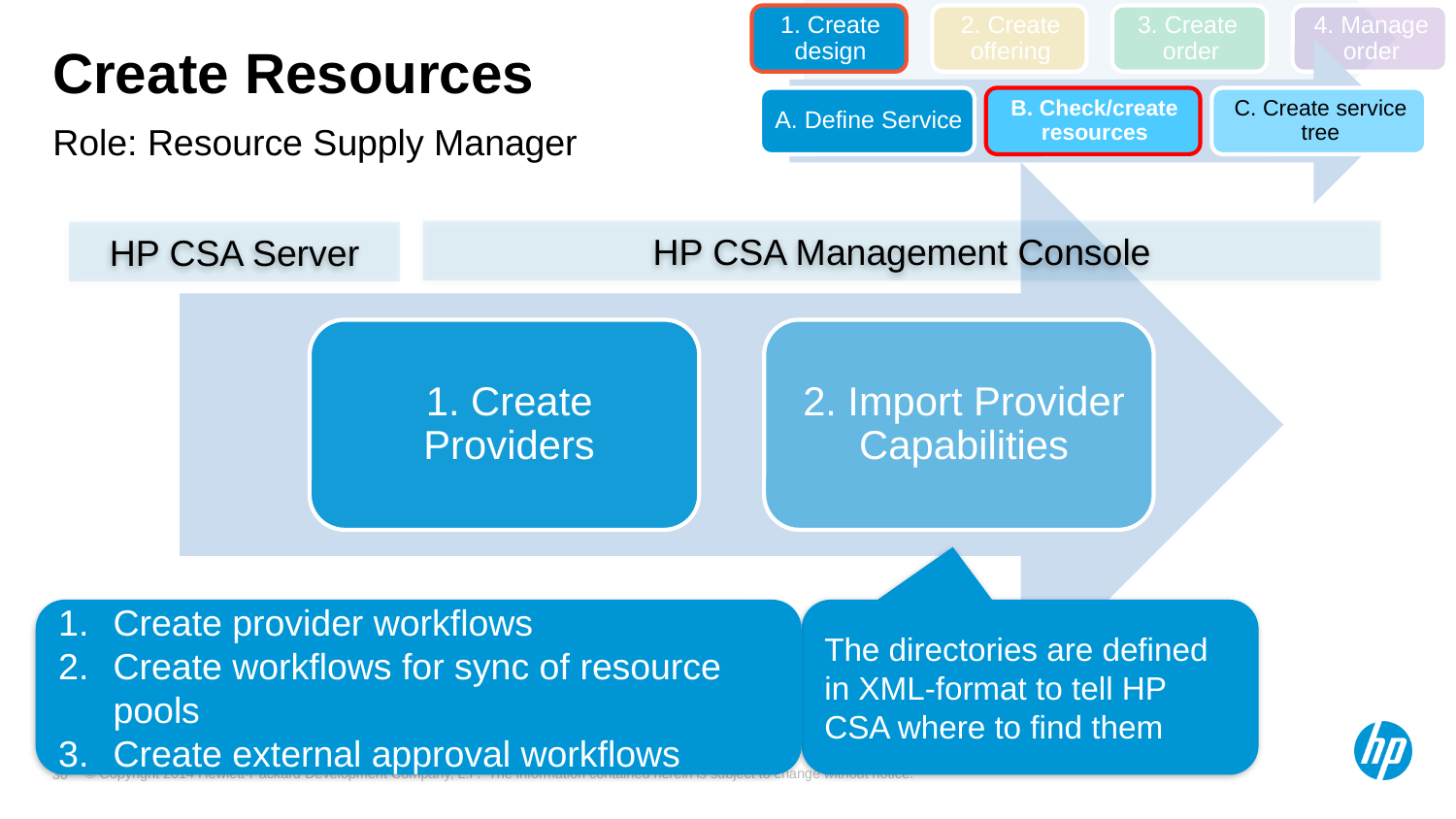

1. Create design
2. Create offering
3. Create  order
4. Manage order
# Create Resources
A. Define Service
B. Check/create resources
C. Create service tree
Role: Resource Supply Manager
1. Create Providers
2. Import Provider Capabilities
HP CSA Management Console
HP CSA Server
The directories are defined in XML-format to tell HP CSA where to find them
Create provider workflows
Create workflows for sync of resource pools
Create external approval workflows